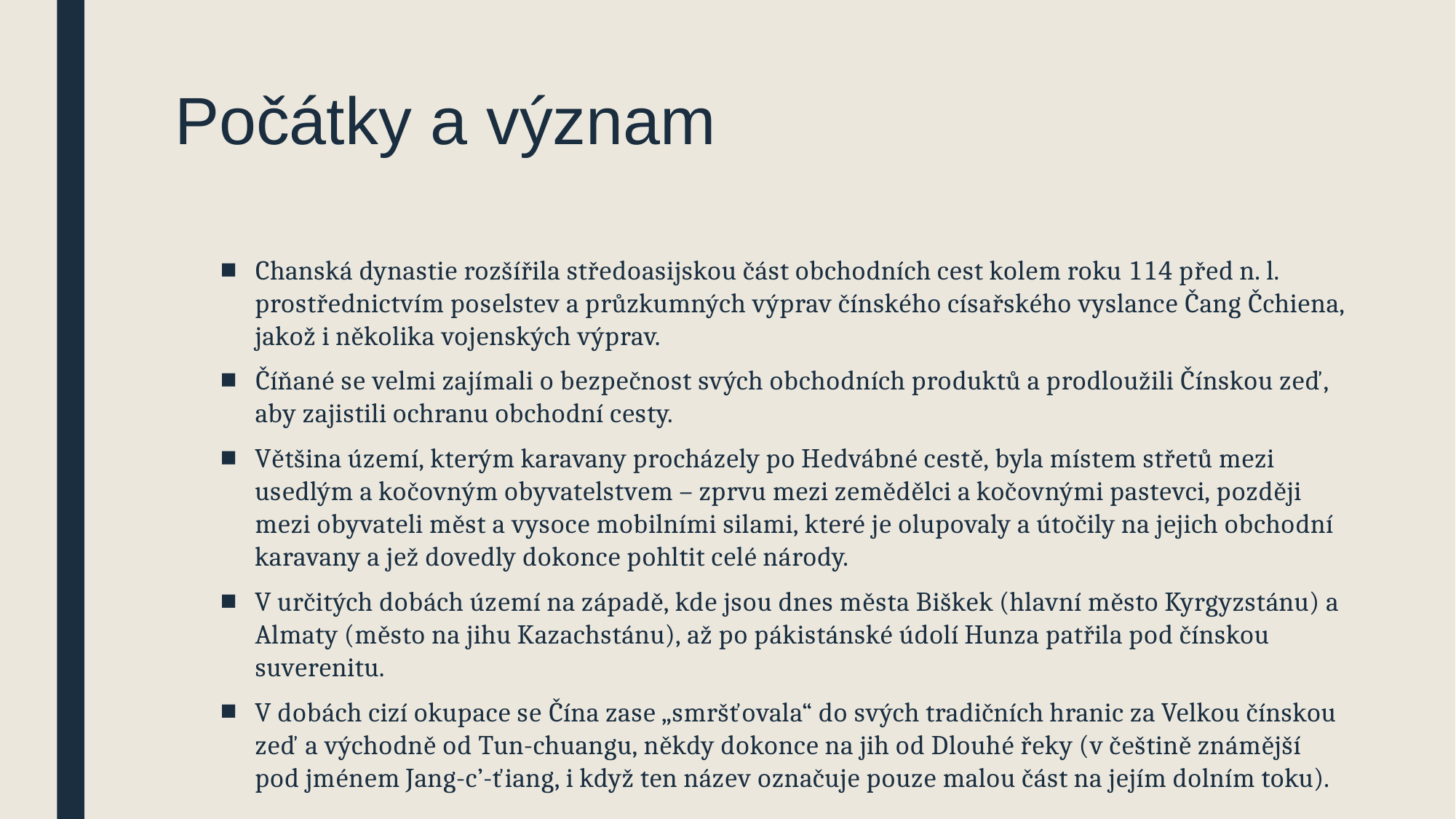

# Počátky a význam
Chanská dynastie rozšířila středoasijskou část obchodních cest kolem roku 114 před n. l. prostřednictvím poselstev a průzkumných výprav čínského císařského vyslance Čang Čchiena, jakož i několika vojenských výprav.
Číňané se velmi zajímali o bezpečnost svých obchodních produktů a prodloužili Čínskou zeď, aby zajistili ochranu obchodní cesty.
Většina území, kterým karavany procházely po Hedvábné cestě, byla místem střetů mezi usedlým a kočovným obyvatelstvem – zprvu mezi zemědělci a kočovnými pastevci, později mezi obyvateli měst a vysoce mobilními silami, které je olupovaly a útočily na jejich obchodní karavany a jež dovedly dokonce pohltit celé národy.
V určitých dobách území na západě, kde jsou dnes města Biškek (hlavní město Kyrgyzstánu) a Almaty (město na jihu Kazachstánu), až po pákistánské údolí Hunza patřila pod čínskou suverenitu.
V dobách cizí okupace se Čína zase „smršťovala“ do svých tradičních hranic za Velkou čínskou zeď a východně od Tun-chuangu, někdy dokonce na jih od Dlouhé řeky (v češtině známější pod jménem Jang-c’-ťiang, i když ten název označuje pouze malou část na jejím dolním toku).